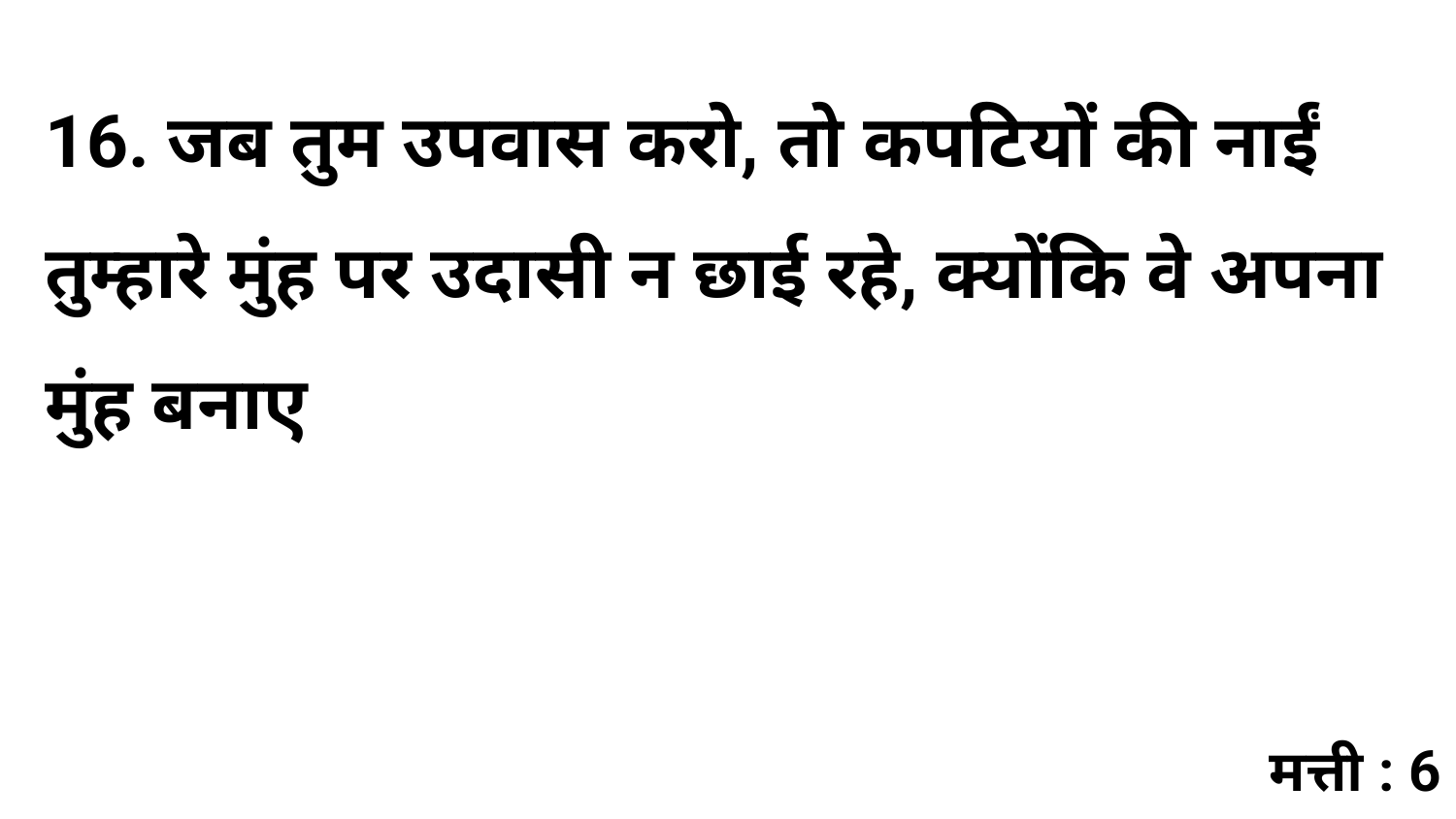

16. जब तुम उपवास करो, तो कपटियों की नाईं तुम्हारे मुंह पर उदासी न छाई रहे, क्योंकि वे अपना मुंह बनाए
मत्ती : 6